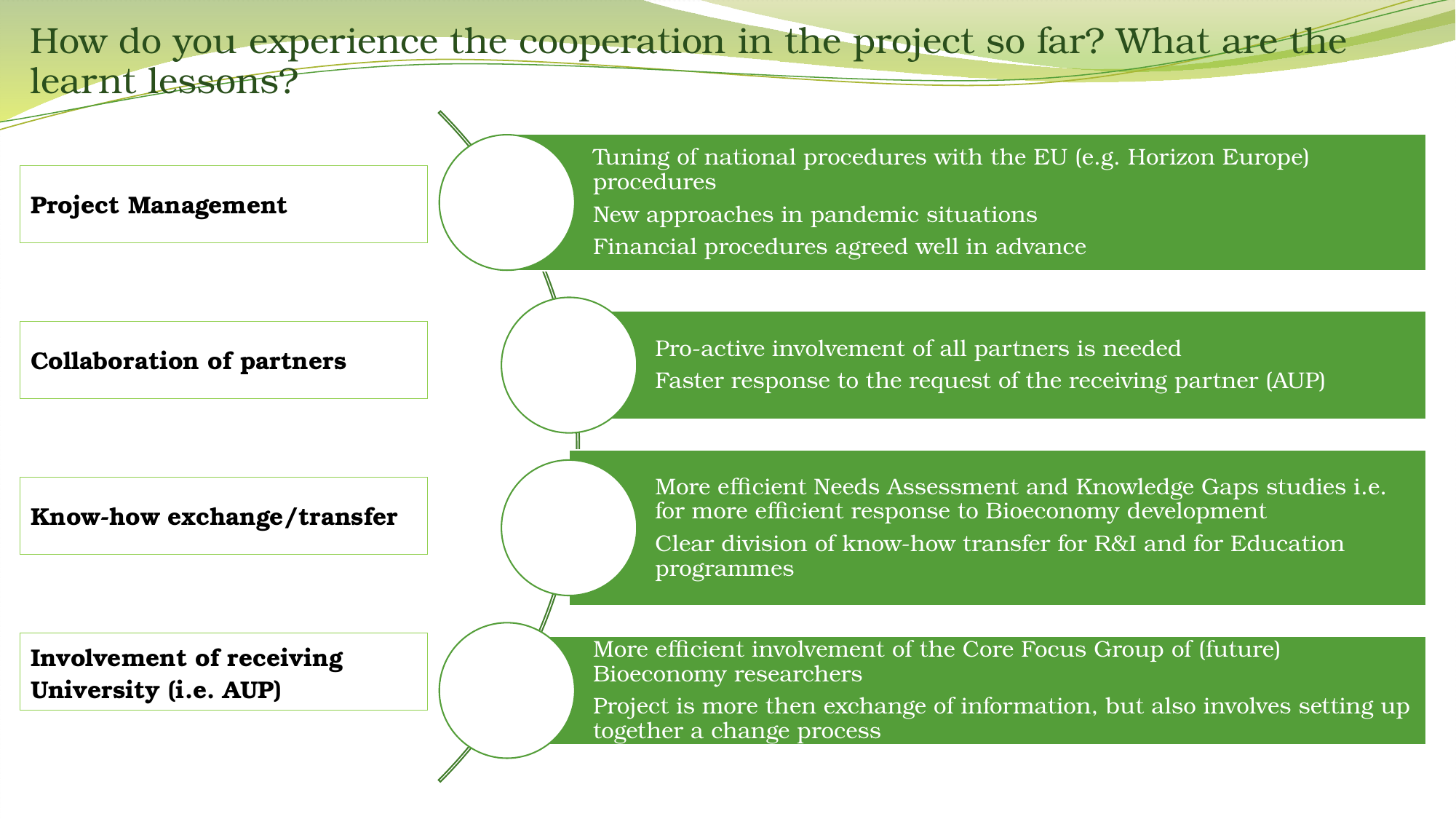

# How do you experience the cooperation in the project so far? What are the learnt lessons?
Tuning of national procedures with the EU (e.g. Horizon Europe) procedures
New approaches in pandemic situations
Financial procedures agreed well in advance
Pro-active involvement of all partners is needed
Faster response to the request of the receiving partner (AUP)
More efficient Needs Assessment and Knowledge Gaps studies i.e. for more efficient response to Bioeconomy development
Clear division of know-how transfer for R&I and for Education programmes
More efficient involvement of the Core Focus Group of (future) Bioeconomy researchers
Project is more then exchange of information, but also involves setting up together a change process
Project Management
Collaboration of partners
Know-how exchange/transfer
Involvement of receiving University (i.e. AUP)